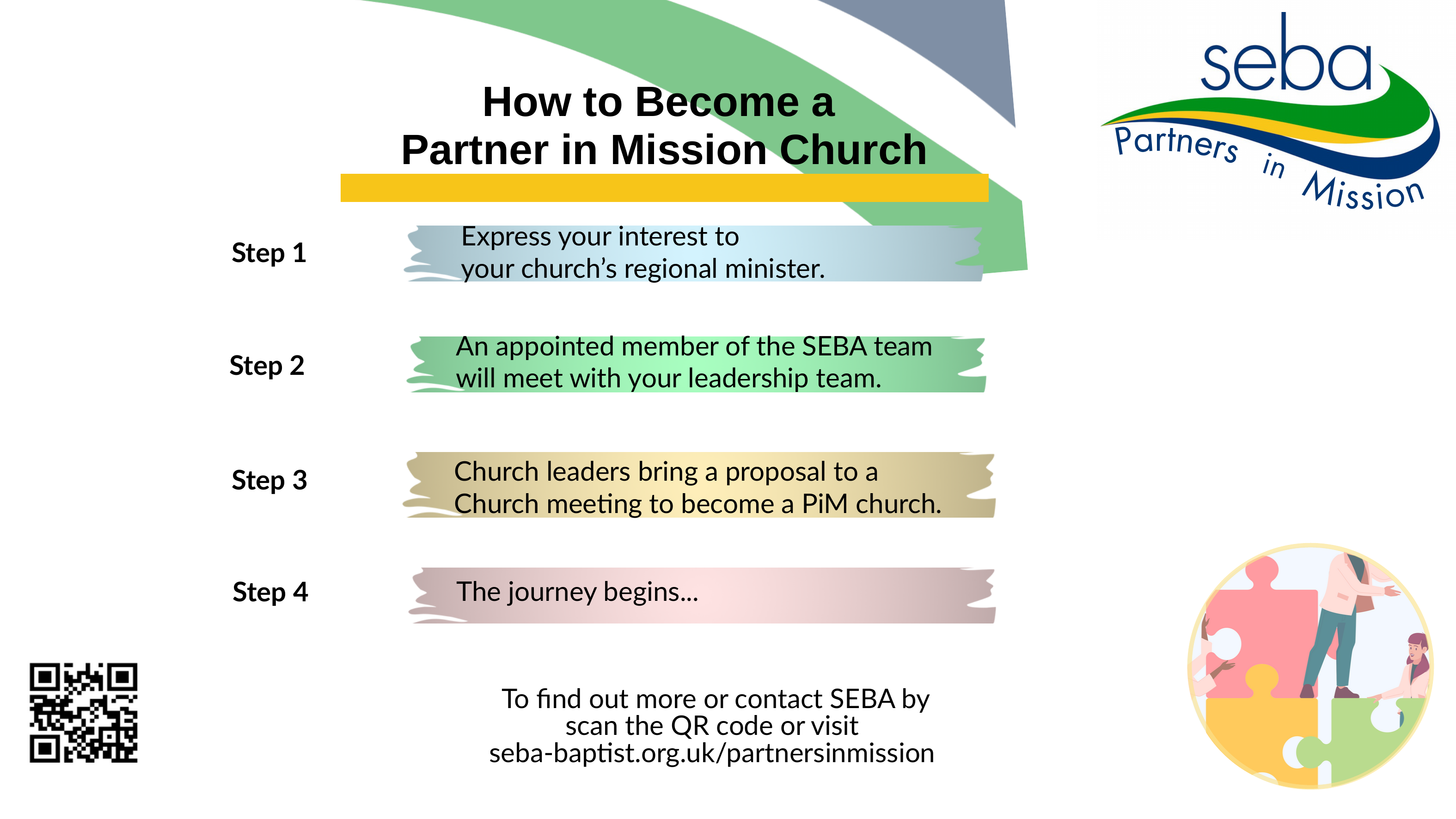

How to Become a
Partner in Mission Church

Express your interest to
your church’s regional minister.

Step 1
An appointed member of the SEBA team
will meet with your leadership team.

Step 2

Church leaders bring a proposal to a
Church meeting to become a PiM church.
Step 3

The journey begins...
Step 4

To find out more or contact SEBA by scan the QR code or visit
seba-baptist.org.uk/partnersinmission